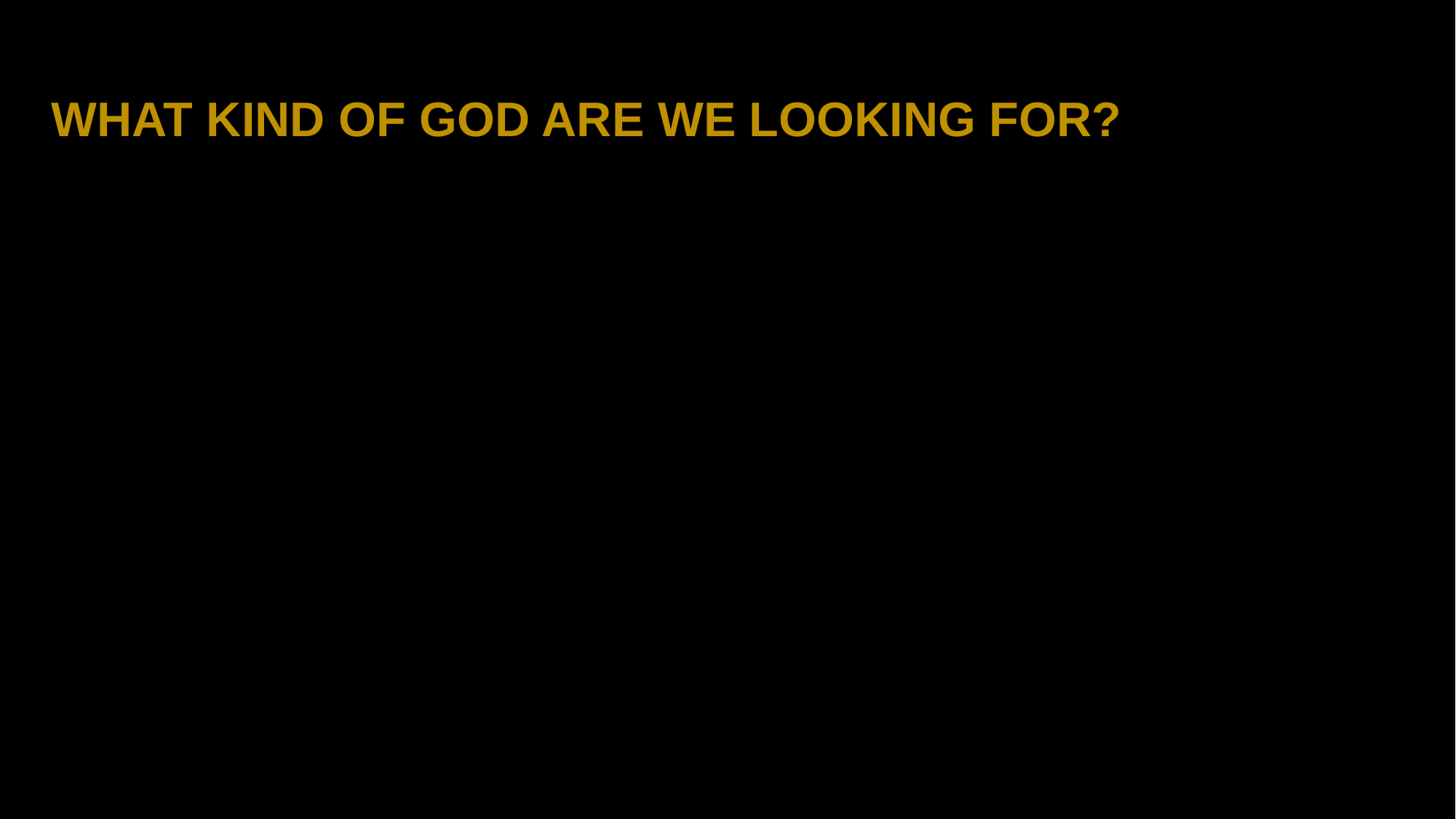

WHAT KIND OF GOD ARE WE LOOKING FOR?